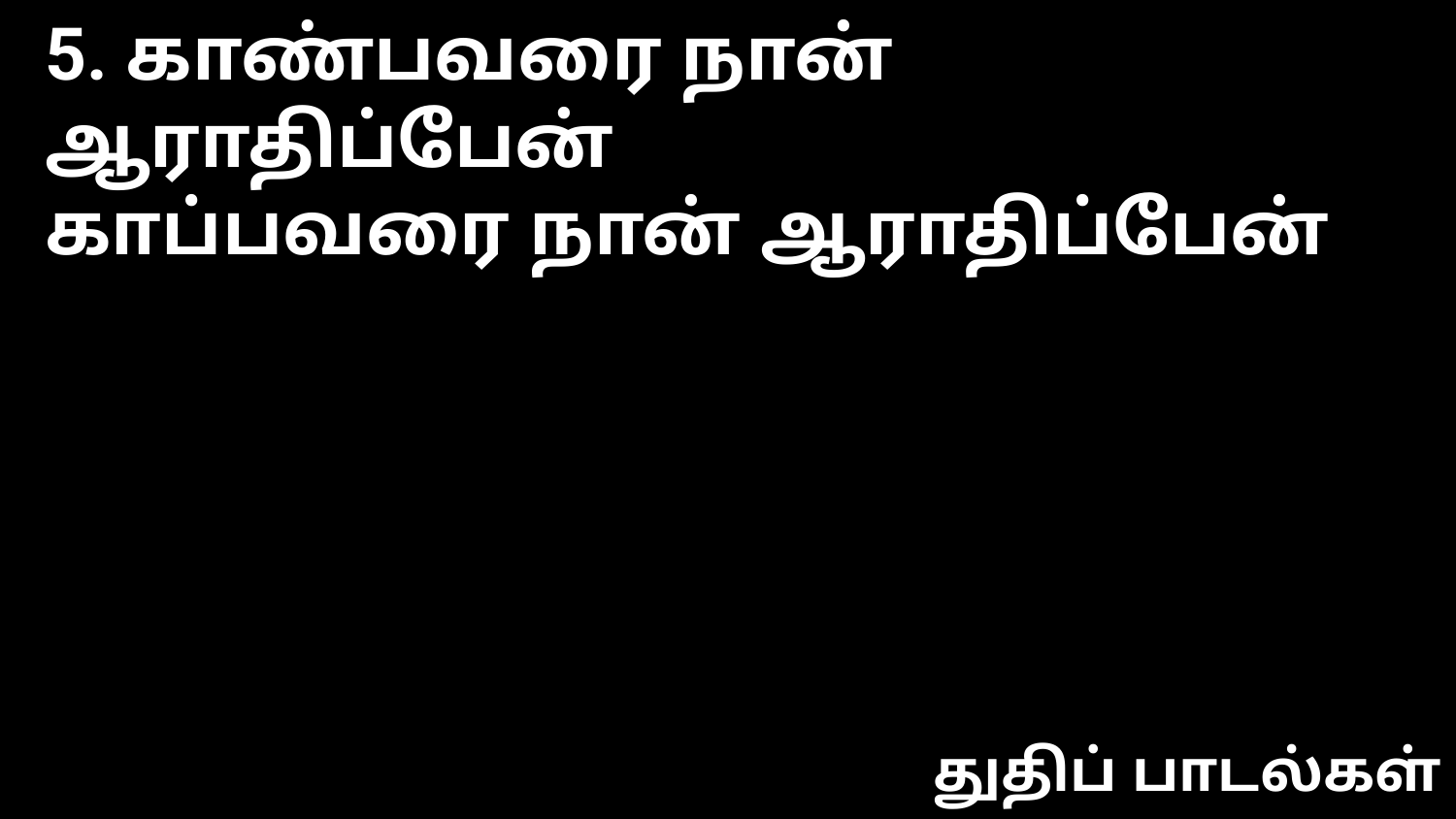

5. காண்பவரை நான் ஆராதிப்பேன்
காப்பவரை நான் ஆராதிப்பேன்

துதிப் பாடல்கள்